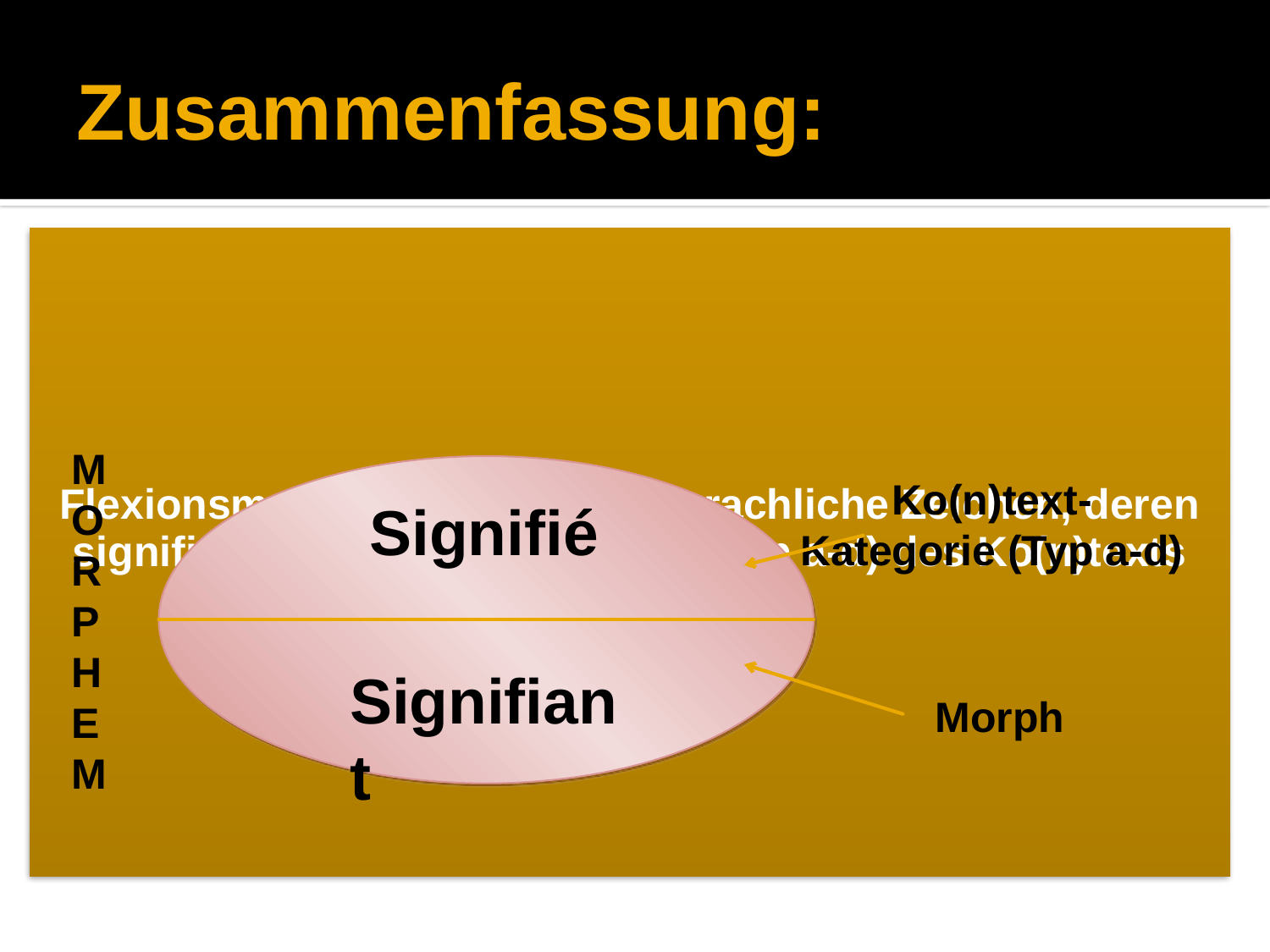

# Zusammenfassung:

MORPHEM

Ko(n)text-Kategorie (Typ a-d)
Signifié
Signifiant
Morph